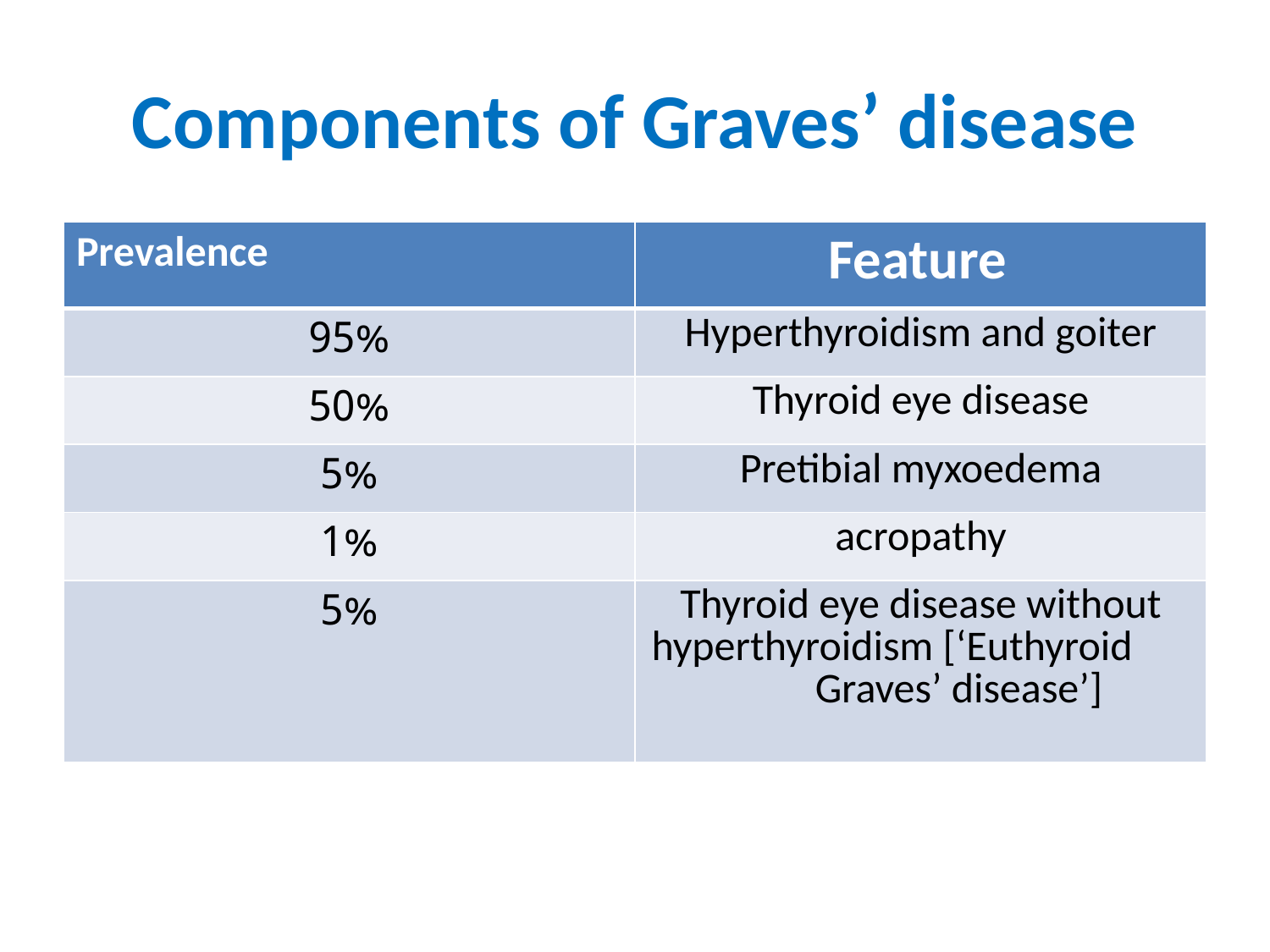

# Components of Graves’ disease
| Prevalence | Feature |
| --- | --- |
| 95% | Hyperthyroidism and goiter |
| 50% | Thyroid eye disease |
| 5% | Pretibial myxoedema |
| 1% | acropathy |
| 5% | Thyroid eye disease without hyperthyroidism [‘Euthyroid Graves’ disease’] |